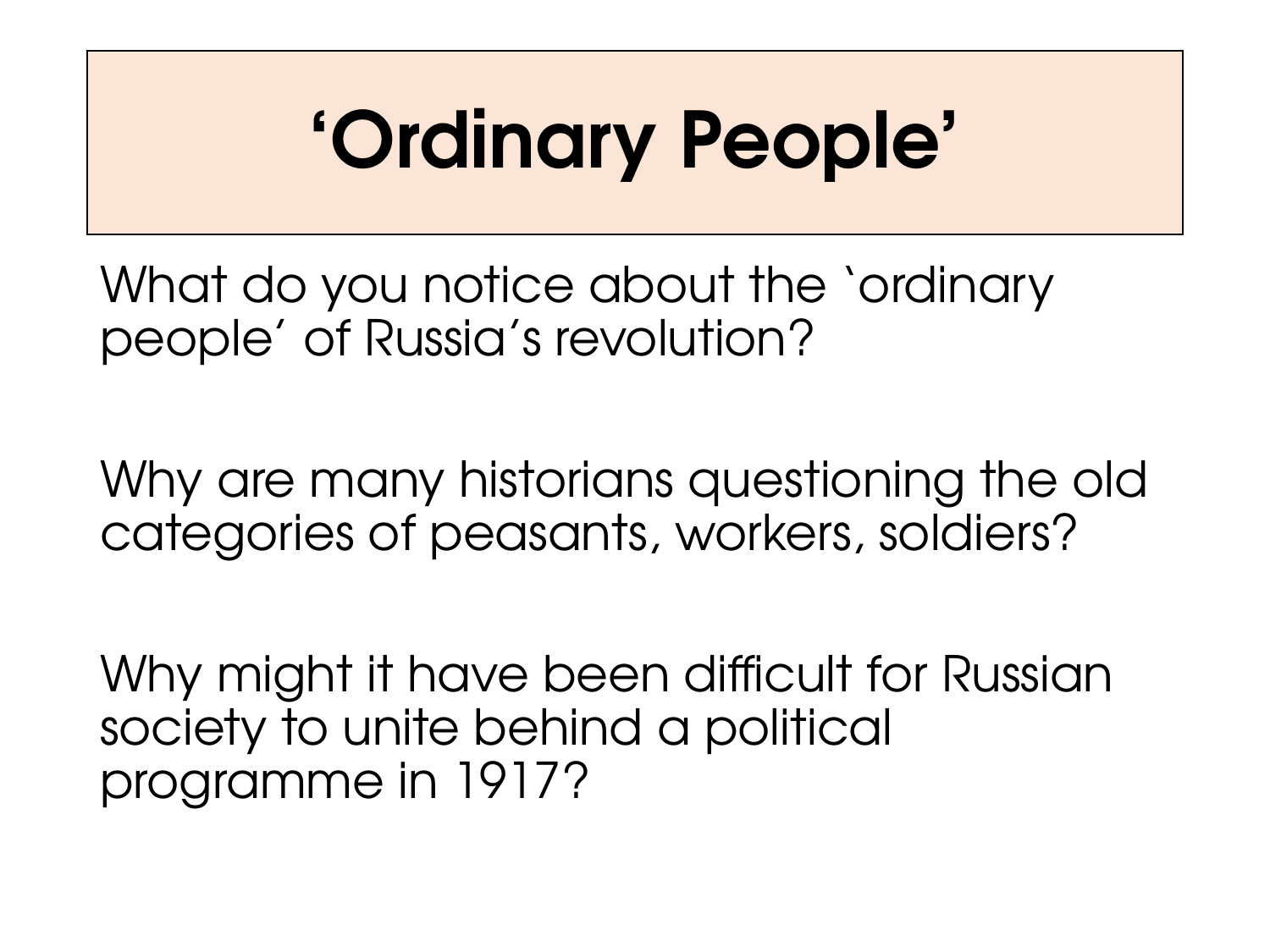

# ‘Ordinary People’
What do you notice about the ‘ordinary people’ of Russia’s revolution?

Why are many historians questioning the old categories of peasants, workers, soldiers?

Why might it have been difficult for Russian society to unite behind a political programme in 1917?